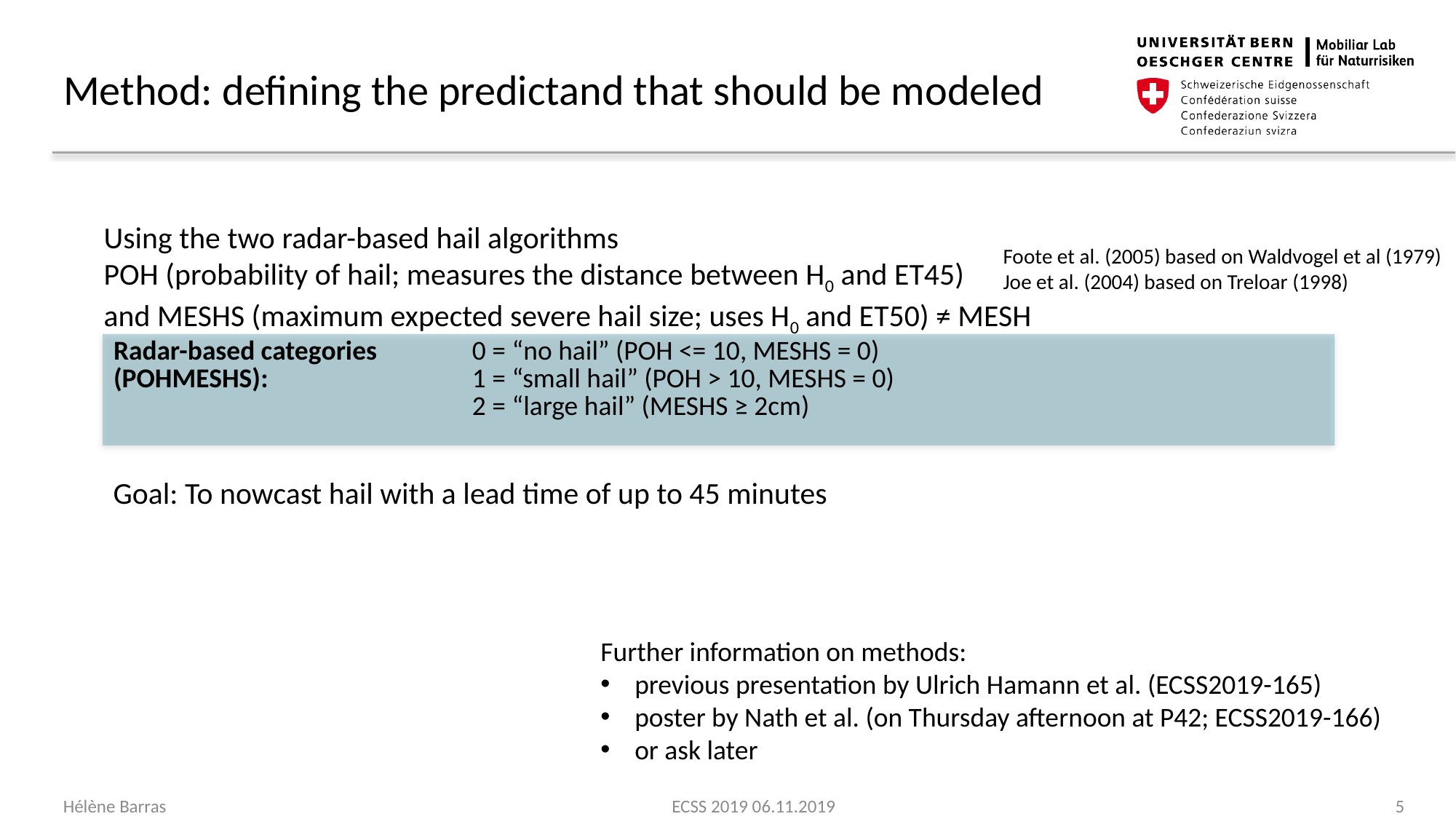

# Method: defining the predictand that should be modeled
Using the two radar-based hail algorithms
POH (probability of hail; measures the distance between H0 and ET45)
and MESHS (maximum expected severe hail size; uses H0 and ET50) ≠ MESH
Foote et al. (2005) based on Waldvogel et al (1979)
Joe et al. (2004) based on Treloar (1998)

| Radar-based categories (POHMESHS): | 0 = “no hail” (POH <= 10, MESHS = 0) 1 = “small hail” (POH > 10, MESHS = 0) 2 = “large hail” (MESHS ≥ 2cm) |
| --- | --- |
Goal: To nowcast hail with a lead time of up to 45 minutes
Further information on methods:
previous presentation by Ulrich Hamann et al. (ECSS2019-165)
poster by Nath et al. (on Thursday afternoon at P42; ECSS2019-166)
or ask later
5